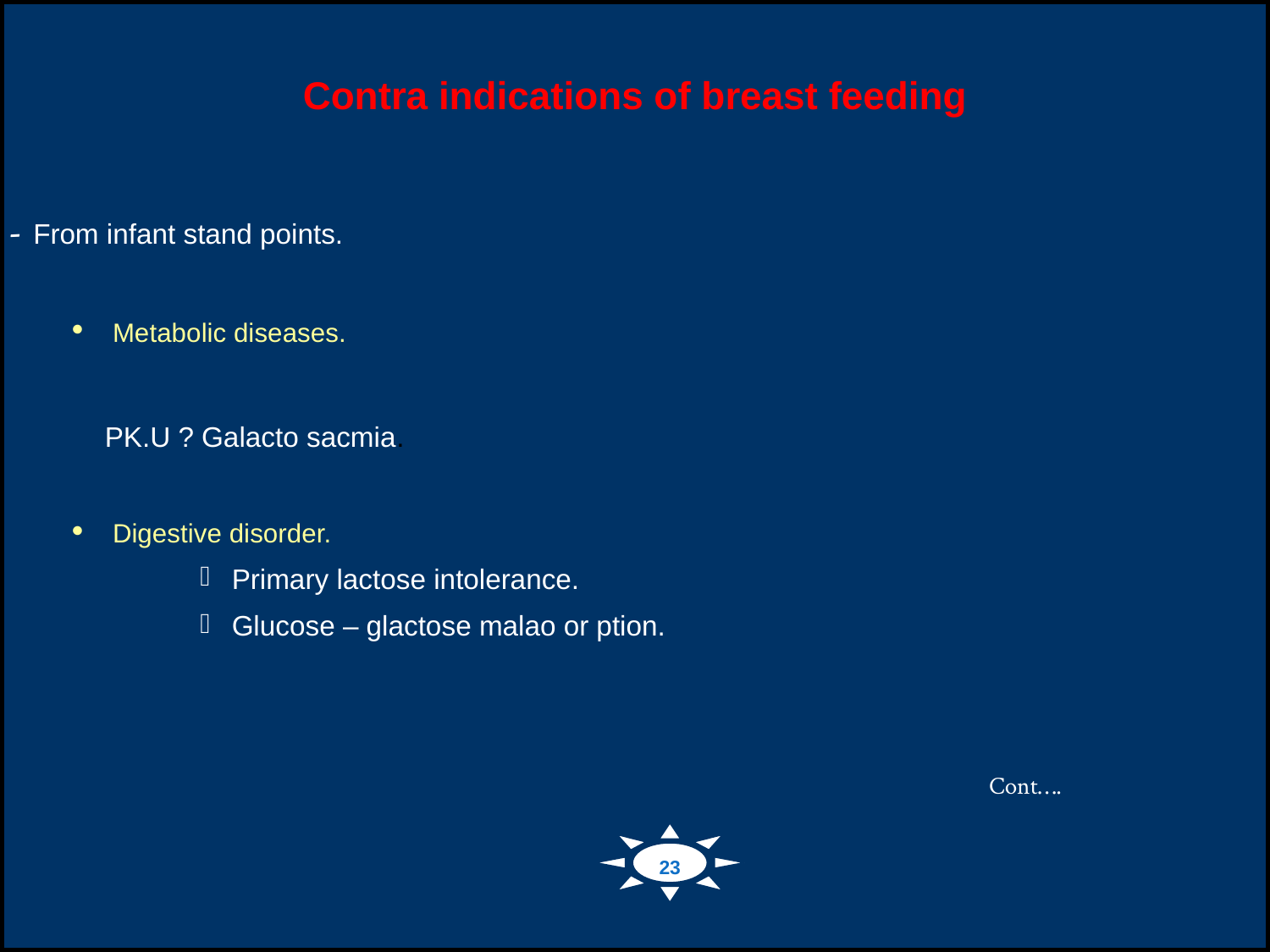

| Contra indications of breast feeding - From infant stand points. Metabolic diseases. PK.U ? Galacto sacmia. Digestive disorder. Primary lactose intolerance. Glucose – glactose malao or ption. Cont…. |
| --- |
23